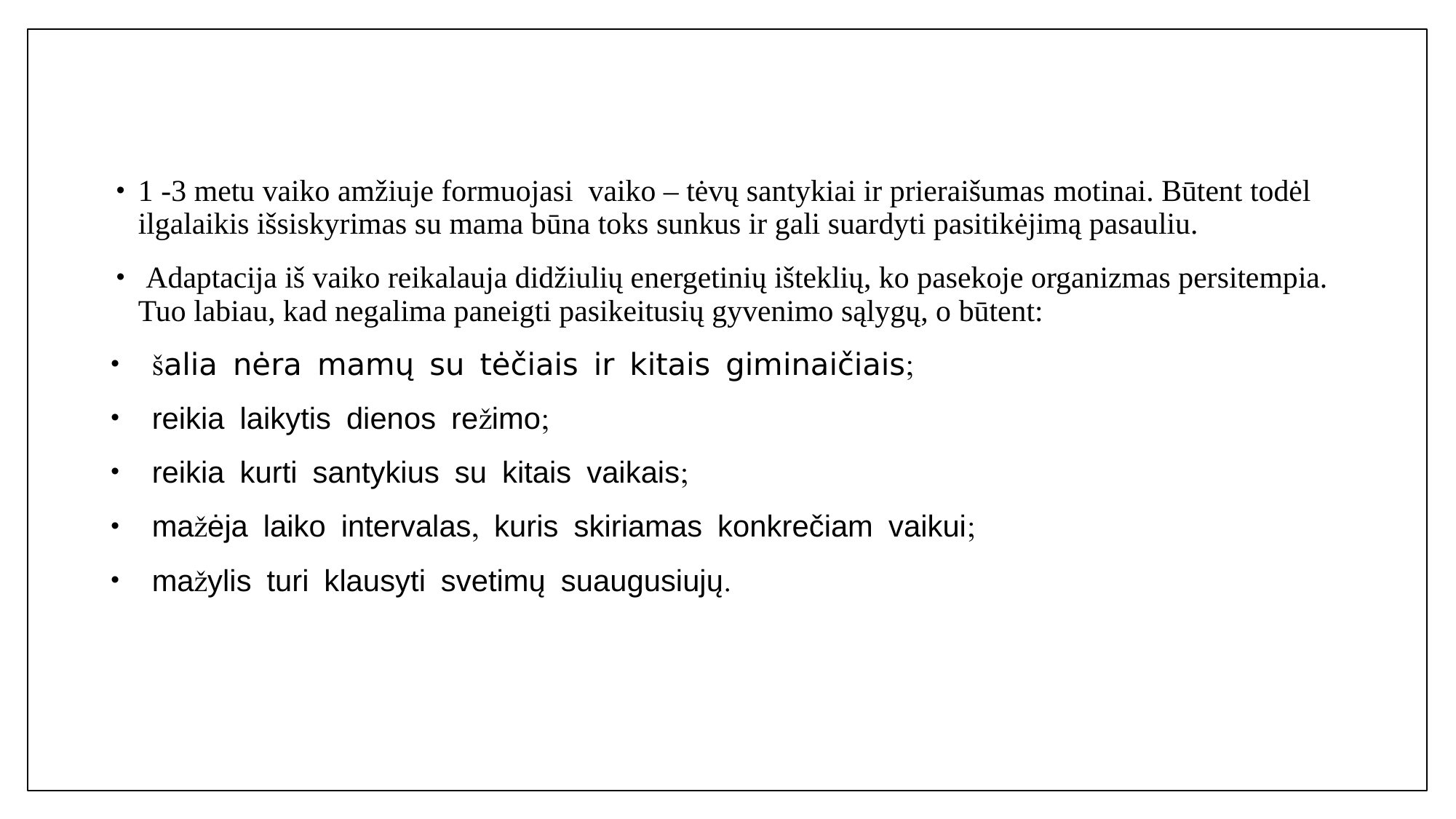

#
1 -3 metu vaiko amžiuje formuojasi  vaiko – tėvų santykiai ir prieraišumas motinai. Būtent todėl ilgalaikis išsiskyrimas su mama būna toks sunkus ir gali suardyti pasitikėjimą pasauliu.
 Adaptacija iš vaiko reikalauja didžiulių energetinių išteklių, ko pasekoje organizmas persitempia. Tuo labiau, kad negalima paneigti pasikeitusių gyvenimo sąlygų, o būtent:
šalia nėra mamų su tėčiais ir kitais giminaičiais;
reikia laikytis dienos režimo;
reikia kurti santykius su kitais vaikais;
mažėja laiko intervalas, kuris skiriamas konkrečiam vaikui;
mažylis turi klausyti svetimų suaugusiujų.